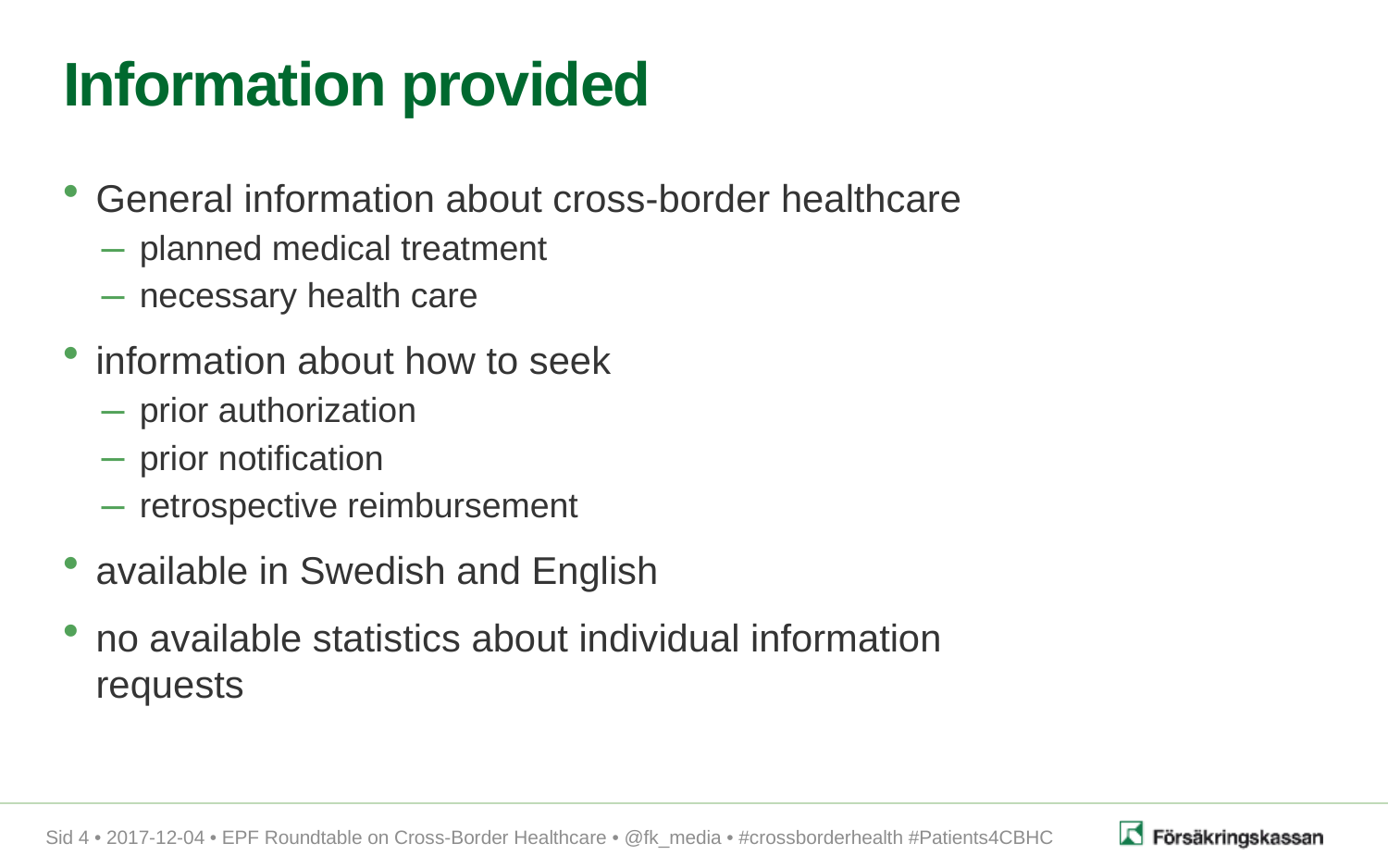

# Information provided
General information about cross-border healthcare
planned medical treatment
necessary health care
information about how to seek
prior authorization
prior notification
retrospective reimbursement
available in Swedish and English
no available statistics about individual information requests